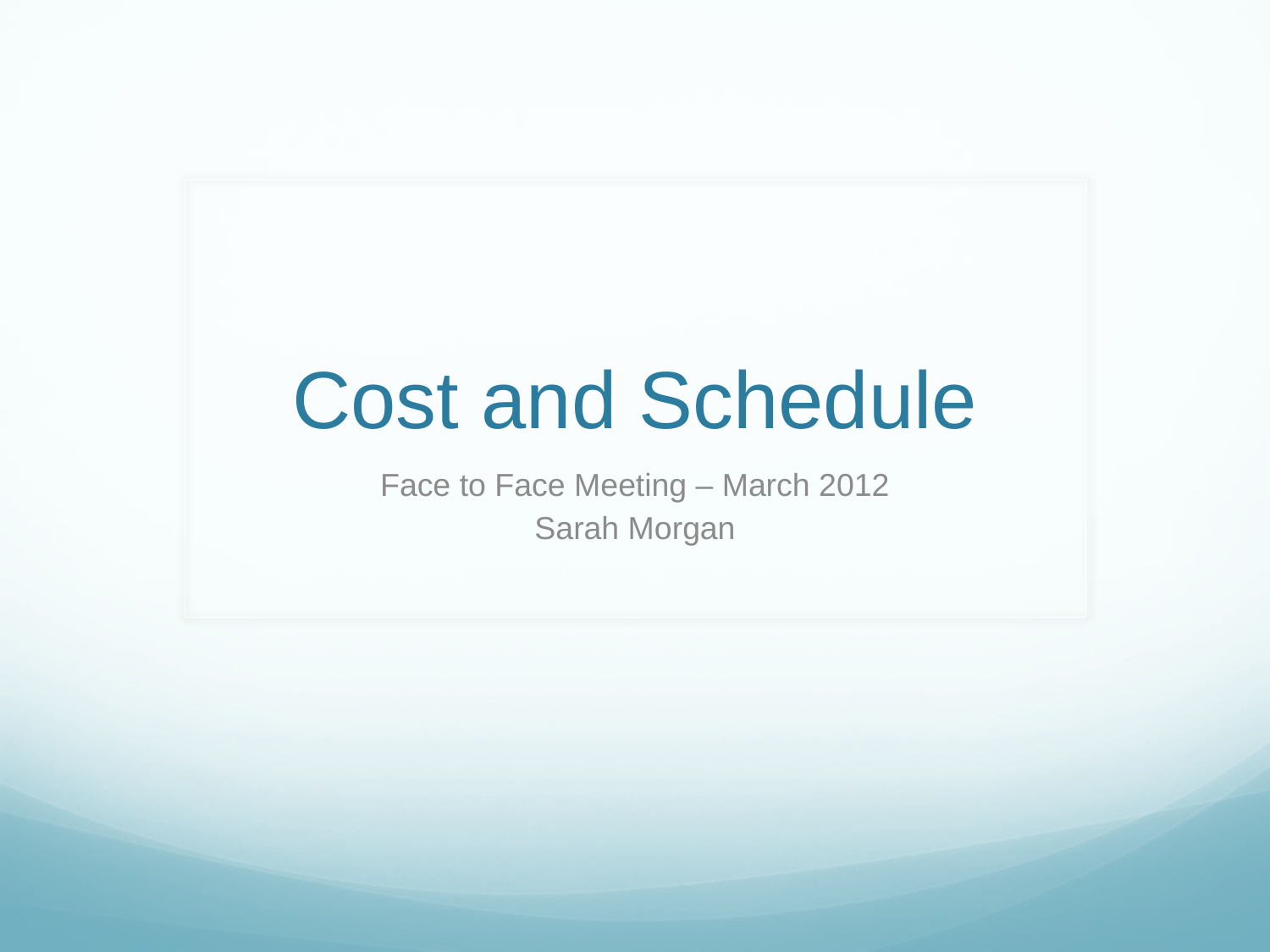

# Cost and Schedule
Face to Face Meeting – March 2012
Sarah Morgan